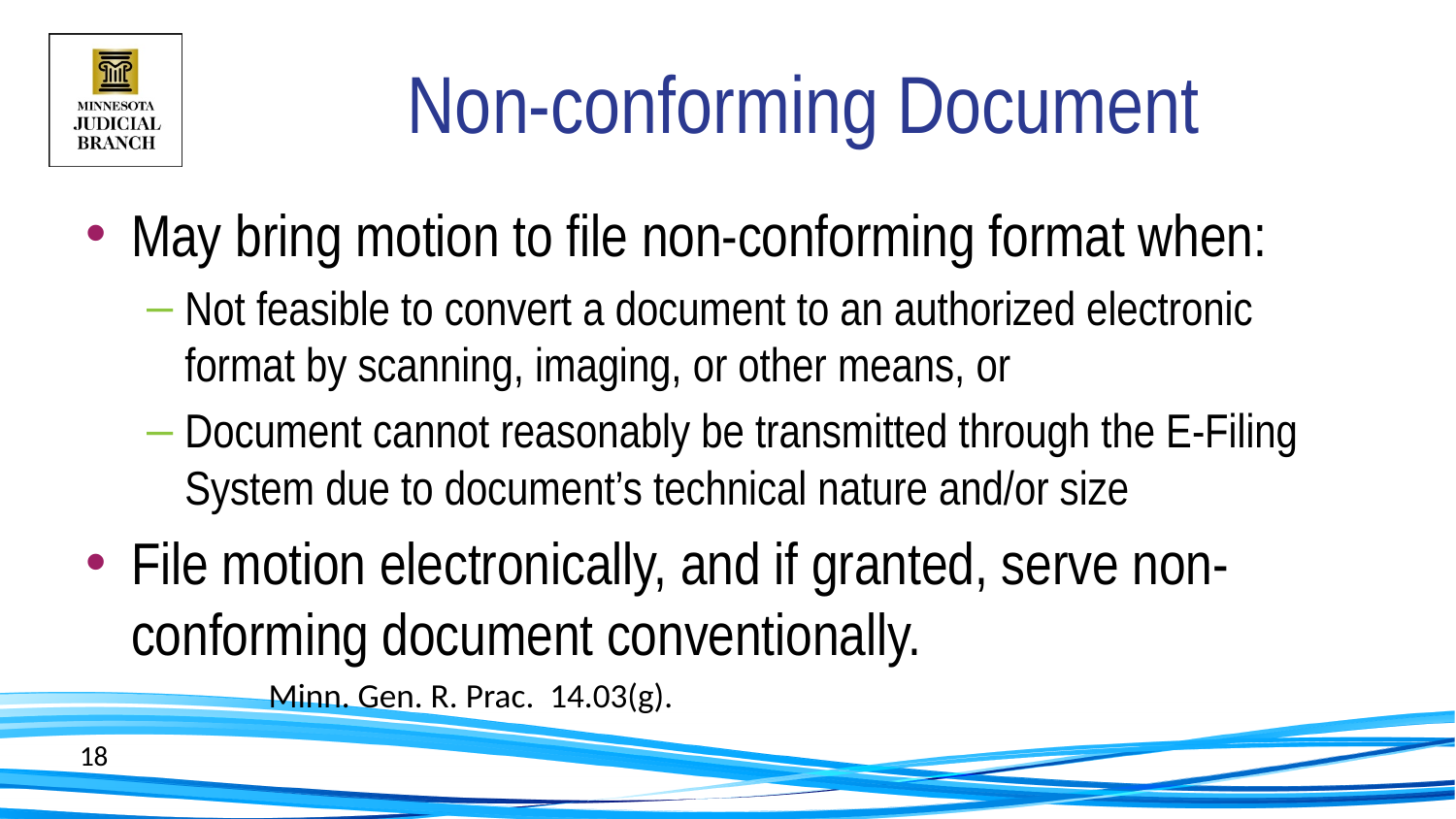

# Non-conforming Document
May bring motion to file non-conforming format when:
Not feasible to convert a document to an authorized electronic format by scanning, imaging, or other means, or
Document cannot reasonably be transmitted through the E-Filing System due to document’s technical nature and/or size
File motion electronically, and if granted, serve non-conforming document conventionally.
					Minn. Gen. R. Prac.  14.03(g).
18